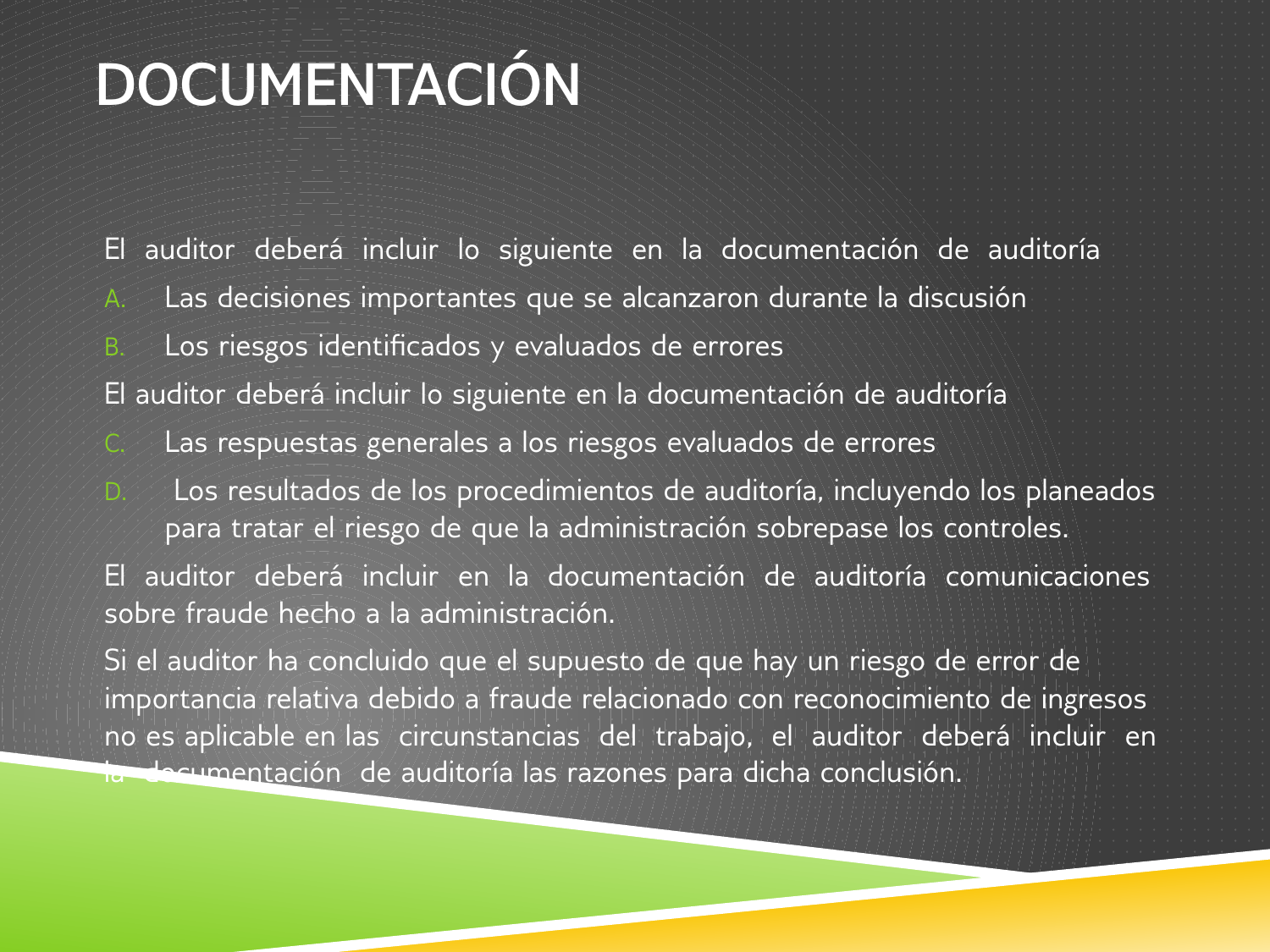

# Documentación
El  auditor  deberá  incluir  lo  siguiente  en  la  documentación  de  auditoría
Las decisiones importantes que se alcanzaron durante la discusión
Los riesgos identificados y evaluados de errores
El auditor deberá incluir lo siguiente en la documentación de auditoría
Las respuestas generales a los riesgos evaluados de errores
 Los resultados de los procedimientos de auditoría, incluyendo los planeados para tratar el riesgo de que la administración sobrepase los controles.
El  auditor  deberá  incluir  en  la  documentación  de  auditoría  comunicaciones  sobre fraude hecho a la administración.
Si el auditor ha concluido que el supuesto de que hay un riesgo de error de importancia relativa debido a fraude relacionado con reconocimiento de ingresos no es aplicable en las  circunstancias  del  trabajo,  el  auditor  deberá  incluir  en  la  documentación  de auditoría las razones para dicha conclusión.